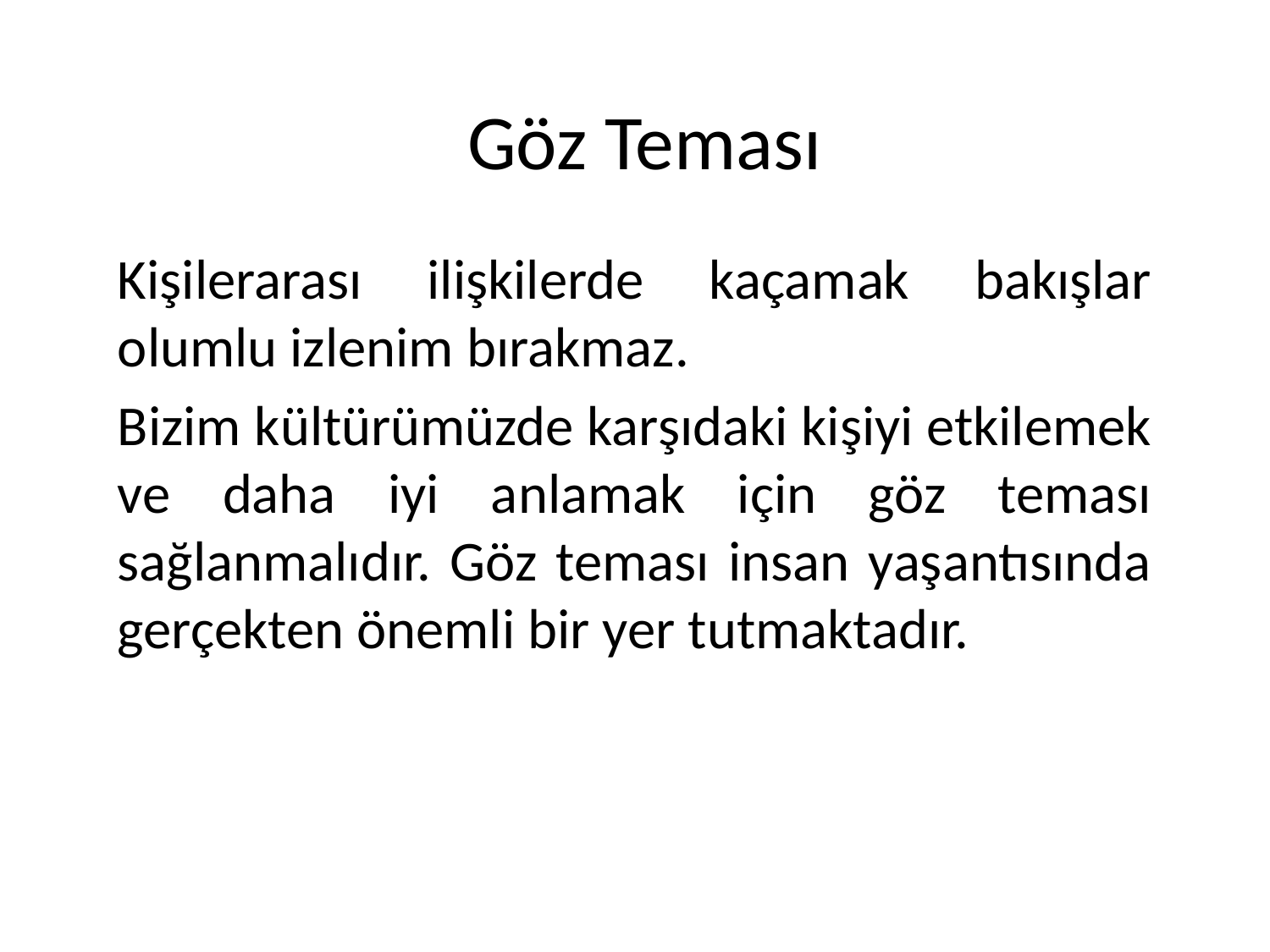

# Göz Teması
Kişilerarası ilişkilerde kaçamak bakışlar olumlu izlenim bırakmaz.
Bizim kültürümüzde karşıdaki kişiyi etkilemek ve daha iyi anlamak için göz teması sağlanmalıdır. Göz teması insan yaşantısında gerçekten önemli bir yer tutmaktadır.